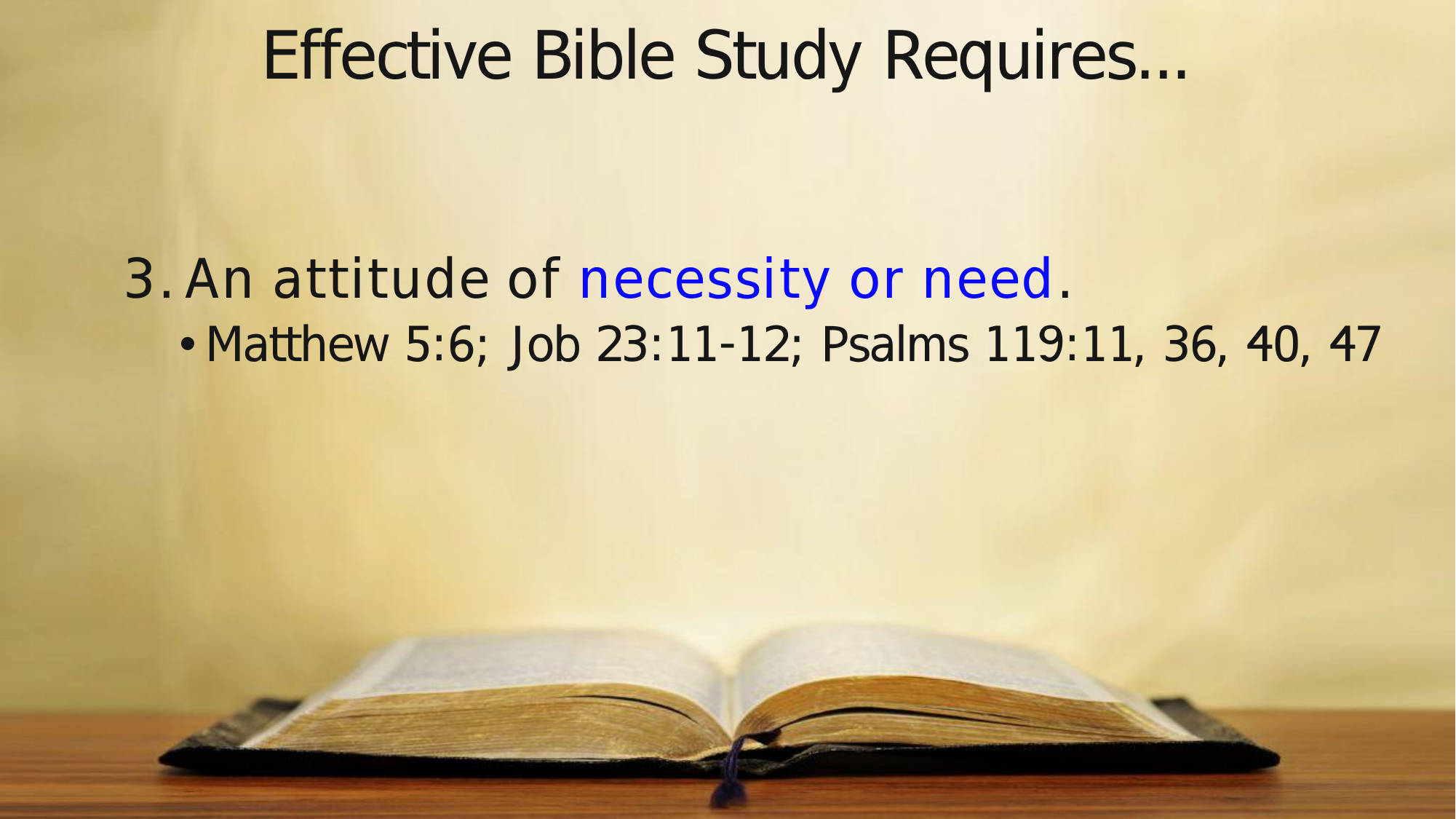

# Effective Bible Study Requires…
An attitude of necessity or need.
Matthew 5:6; Job 23:11-12; Psalms 119:11, 36, 40, 47